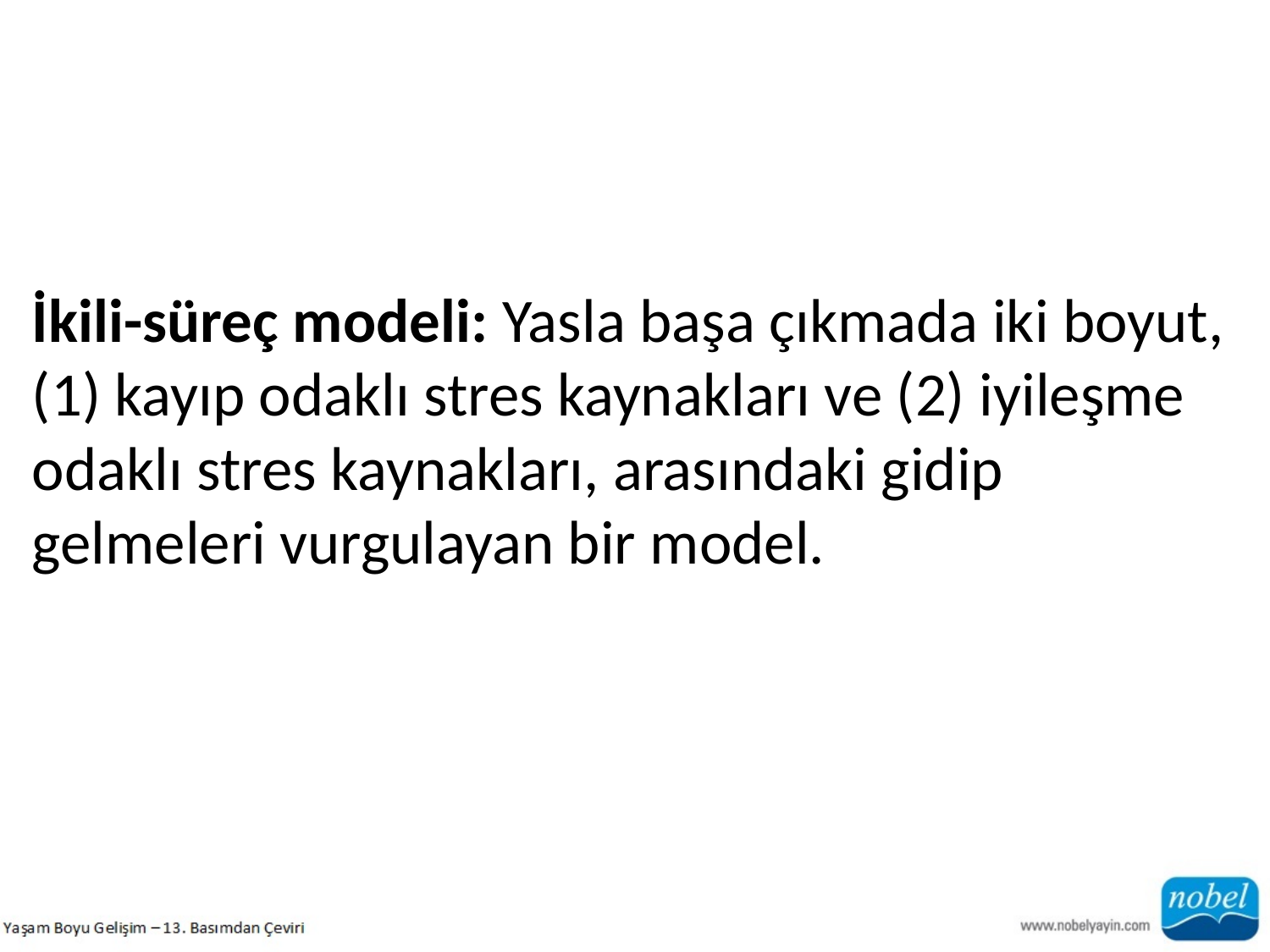

İkili-süreç modeli: Yasla başa çıkmada iki boyut, (1) kayıp odaklı stres kaynakları ve (2) iyileşme odaklı stres kaynakları, arasındaki gidip gelmeleri vurgulayan bir model.